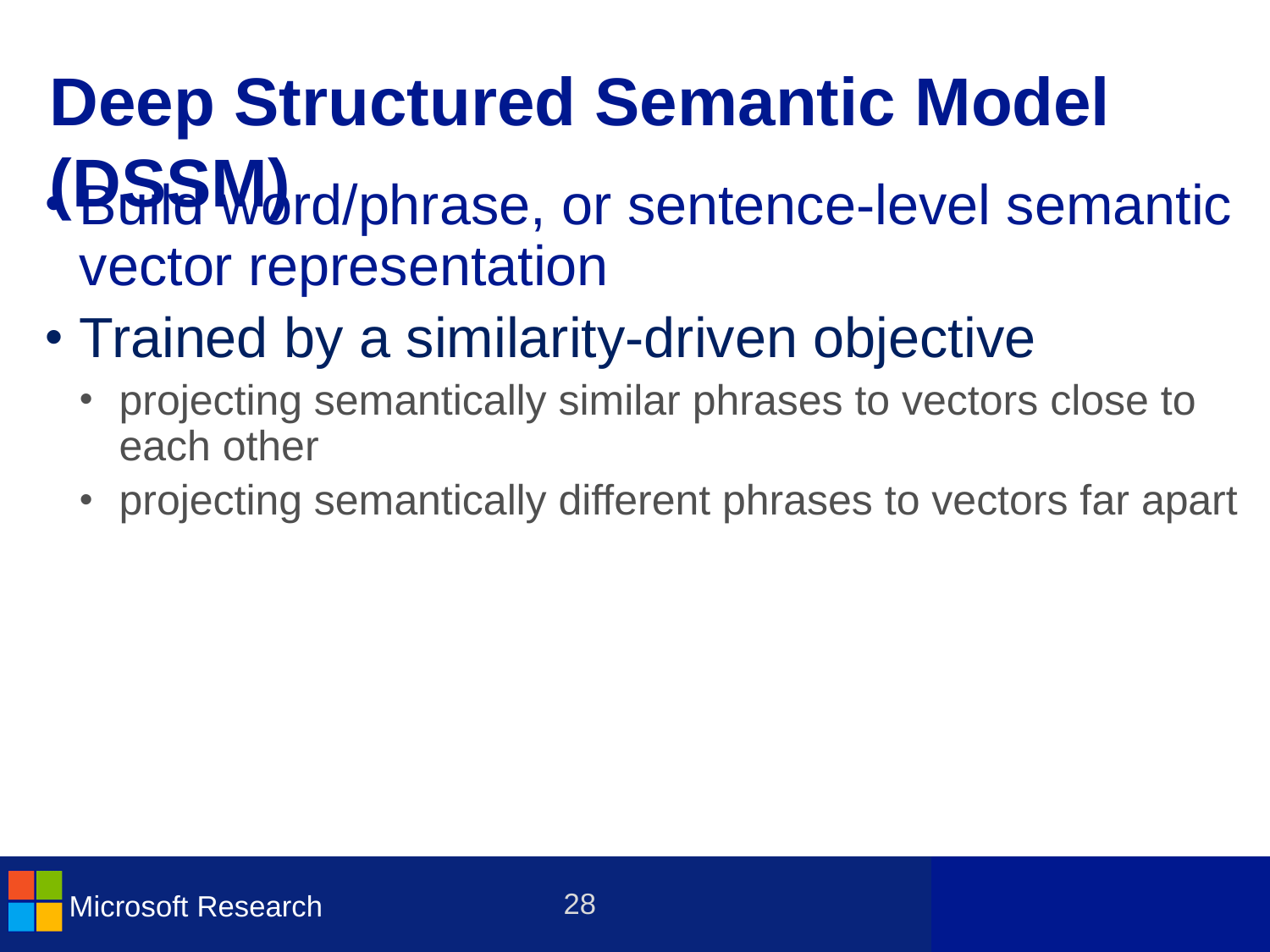

Deep Structured Semantic Model (DSSM)
Build word/phrase, or sentence-level semantic vector representation
Trained by a similarity-driven objective
projecting semantically similar phrases to vectors close to each other
projecting semantically different phrases to vectors far apart